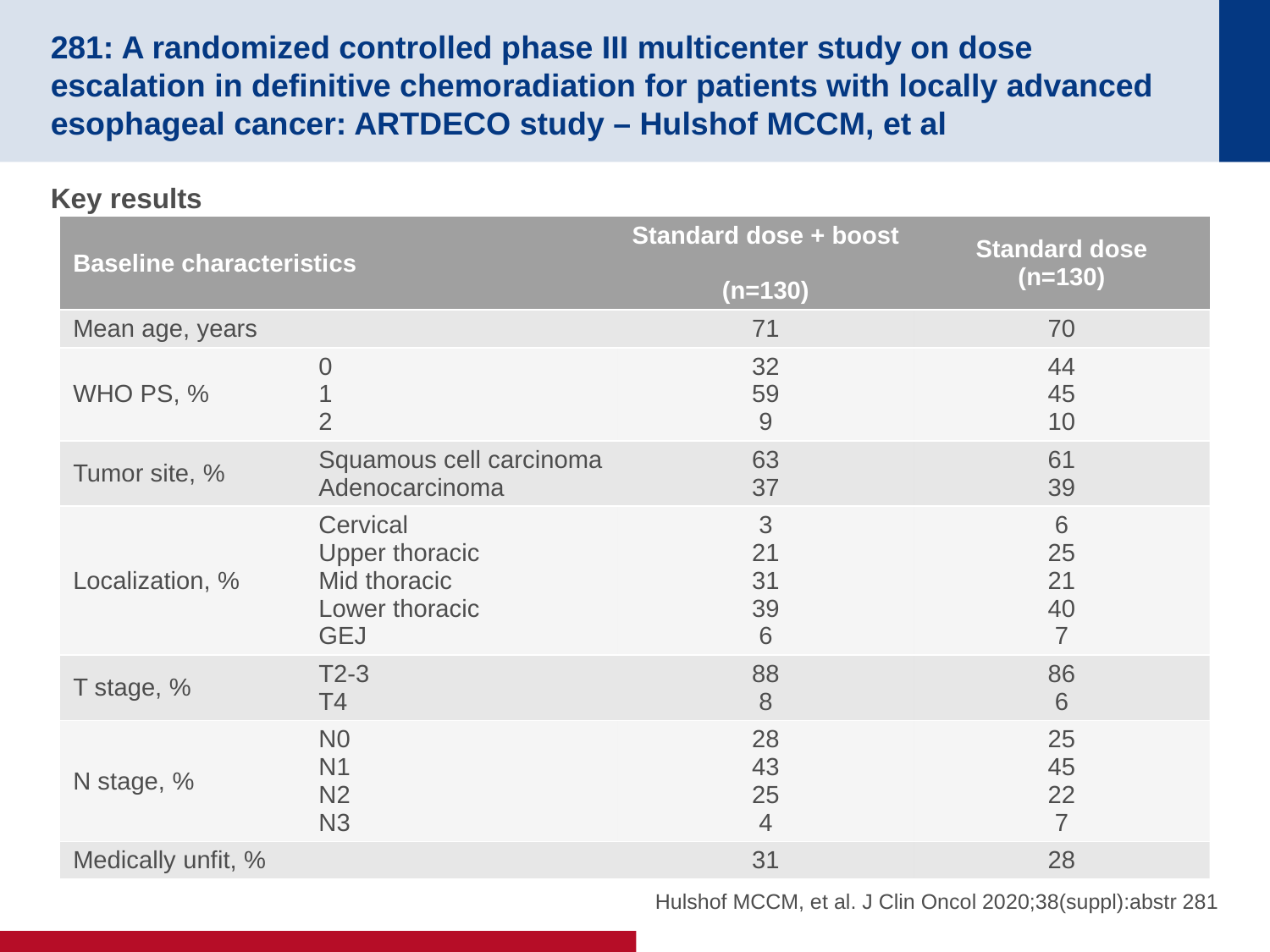

# 281: A randomized controlled phase III multicenter study on dose escalation in definitive chemoradiation for patients with locally advanced esophageal cancer: ARTDECO study – Hulshof MCCM, et al
Key results
| Baseline characteristics |  | Standard dose + boost (n=130) | Standard dose (n=130) |
| --- | --- | --- | --- |
| Mean age, years |  | 71 | 70 |
| WHO PS, % | 0 1 2 | 32 59 9 | 44 45 10 |
| Tumor site, % | Squamous cell carcinoma Adenocarcinoma | 63 37 | 61 39 |
| Localization, % | Cervical Upper thoracic Mid thoracic Lower thoracic GEJ | 3 21 31 39 6 | 6 25 21 40 7 |
| T stage, % | T2-3 T4 | 88 8 | 86 6 |
| N stage, % | N0 N1 N2 N3 | 28 43 25 4 | 25 45 22 7 |
| Medically unfit, % |  | 31 | 28 |
Hulshof MCCM, et al. J Clin Oncol 2020;38(suppl):abstr 281